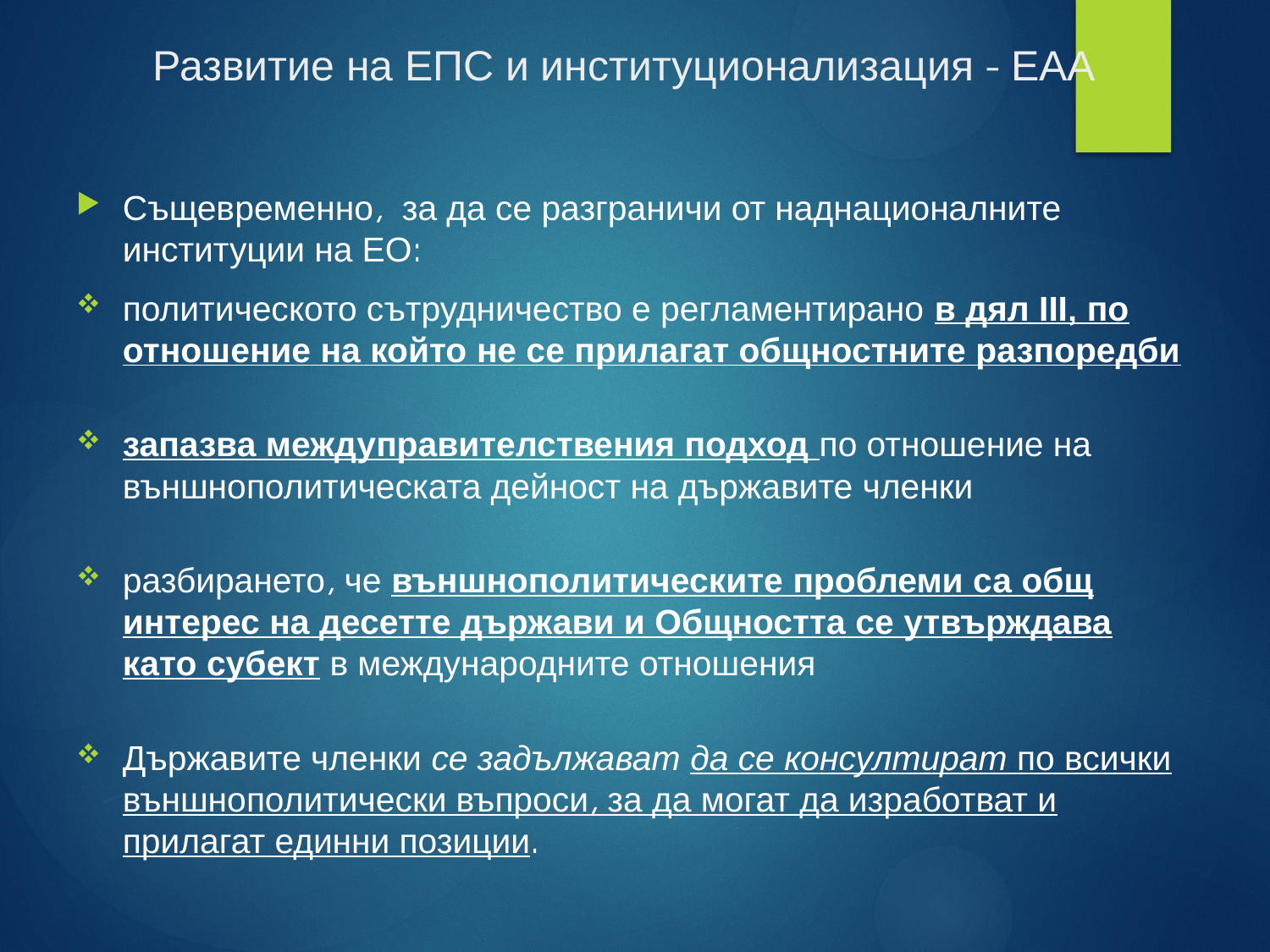

# Развитие на ЕПС и институционализация - ЕАА
Същевременно,  за да се разграничи от наднационалните институции на ЕО:
политическото сътрудничество е регламентирано в дял ІІІ, по отношение на който не се прилагат общностните разпоредби

запазва междуправителствения подход по отношение на външнополитическата дейност на държавите членки

разбирането, че външнополитическите проблеми са общ интерес на десетте държави и Общността се утвърждава като субект в международните отношения

Държавите членки се задължават да се консултират по всички външнополитически въпроси, за да могат да изработват и прилагат единни позиции.